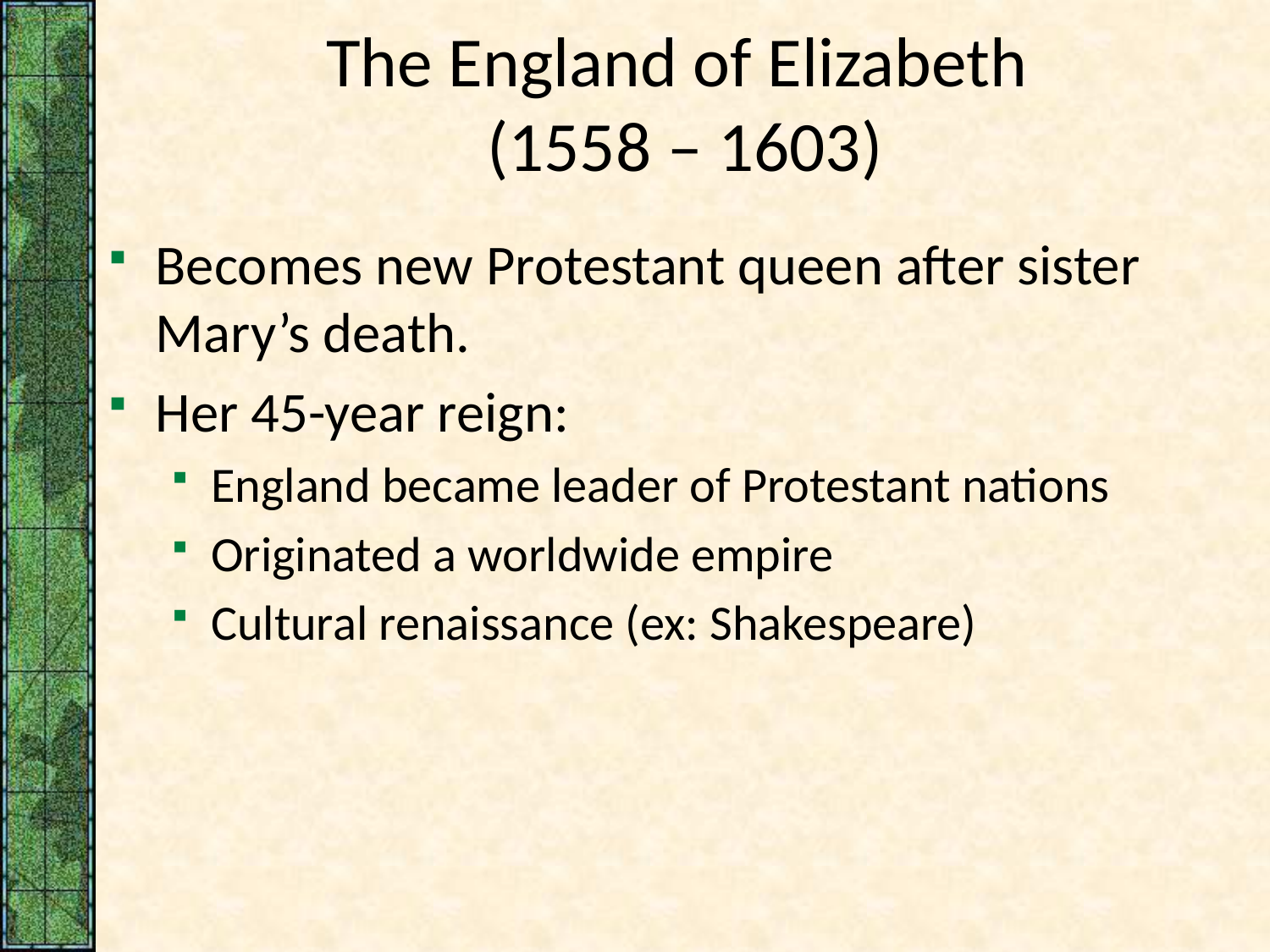

# The England of Elizabeth (1558 – 1603)
Becomes new Protestant queen after sister Mary’s death.
Her 45-year reign:
England became leader of Protestant nations
Originated a worldwide empire
Cultural renaissance (ex: Shakespeare)